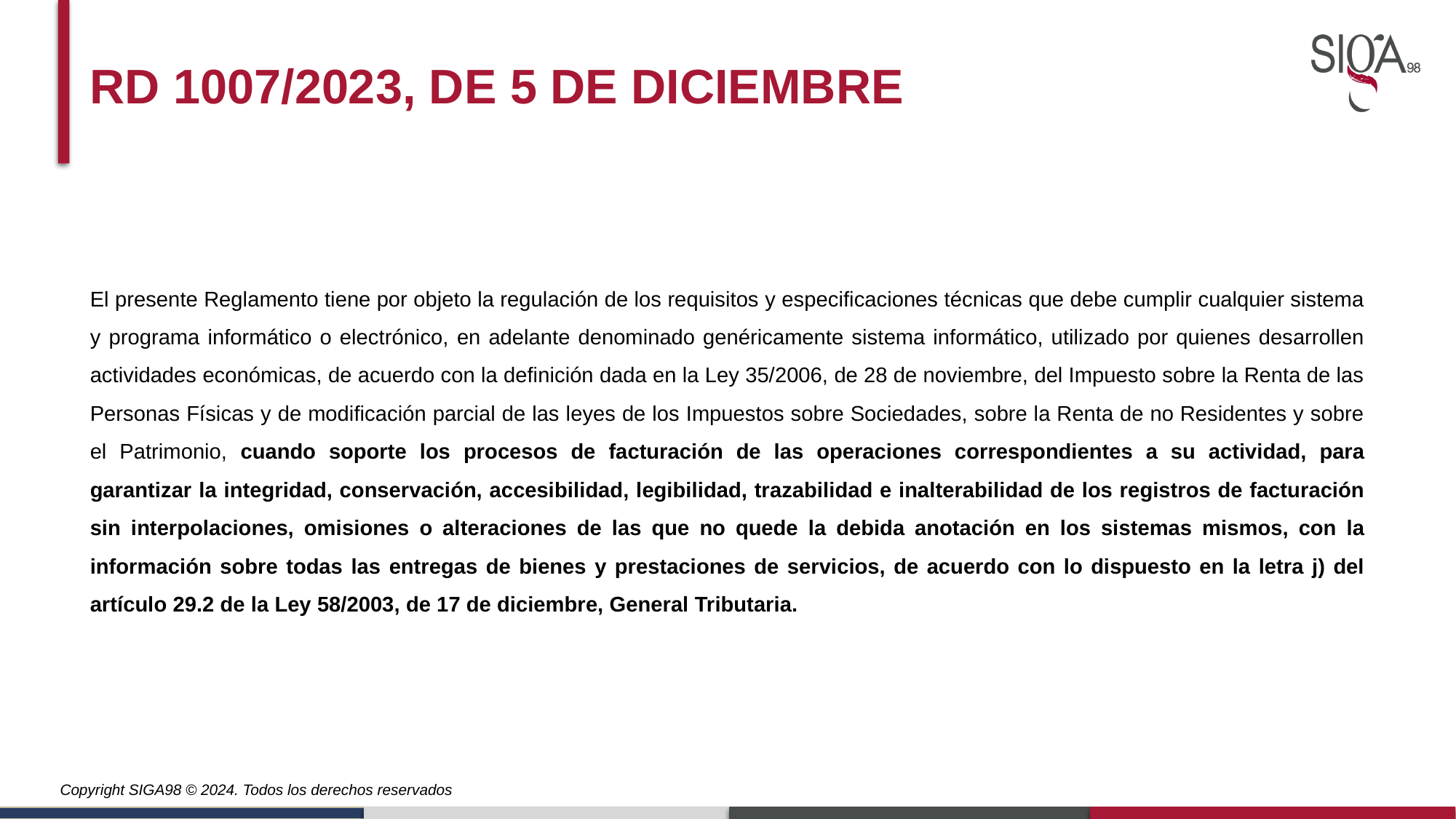

Rd 1007/2023, de 5 de diciembre
El presente Reglamento tiene por objeto la regulación de los requisitos y especificaciones técnicas que debe cumplir cualquier sistema y programa informático o electrónico, en adelante denominado genéricamente sistema informático, utilizado por quienes desarrollen actividades económicas, de acuerdo con la definición dada en la Ley 35/2006, de 28 de noviembre, del Impuesto sobre la Renta de las Personas Físicas y de modificación parcial de las leyes de los Impuestos sobre Sociedades, sobre la Renta de no Residentes y sobre el Patrimonio, cuando soporte los procesos de facturación de las operaciones correspondientes a su actividad, para garantizar la integridad, conservación, accesibilidad, legibilidad, trazabilidad e inalterabilidad de los registros de facturación sin interpolaciones, omisiones o alteraciones de las que no quede la debida anotación en los sistemas mismos, con la información sobre todas las entregas de bienes y prestaciones de servicios, de acuerdo con lo dispuesto en la letra j) del artículo 29.2 de la Ley 58/2003, de 17 de diciembre, General Tributaria.